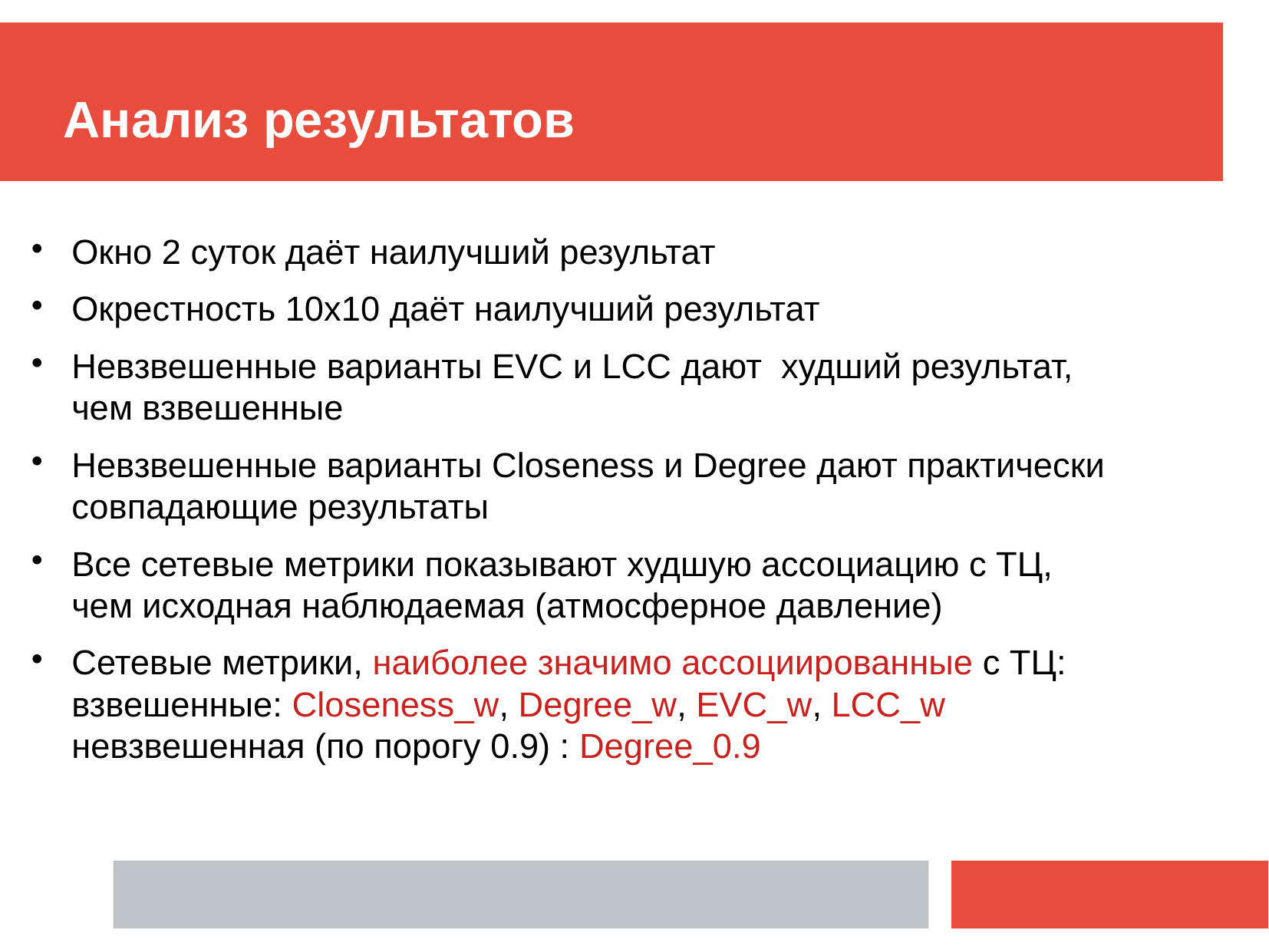

# Анализ результатов
Окно 2 суток даёт наилучший результат
Окрестность 10х10 даёт наилучший результат
Невзвешенные варианты EVC и LCC дают  худший результат,
чем взвешенные
Невзвешенные варианты Closeness и Degree дают практически совпадающие результаты
Все сетевые метрики показывают худшую ассоциацию с ТЦ,
чем исходная наблюдаемая (атмосферное давление)
Сетевые метрики, наиболее значимо ассоциированные с ТЦ:
взвешенные: Closeness_w, Degree_w, EVC_w, LCC_w
невзвешенная (по порогу 0.9) : Degree_0.9